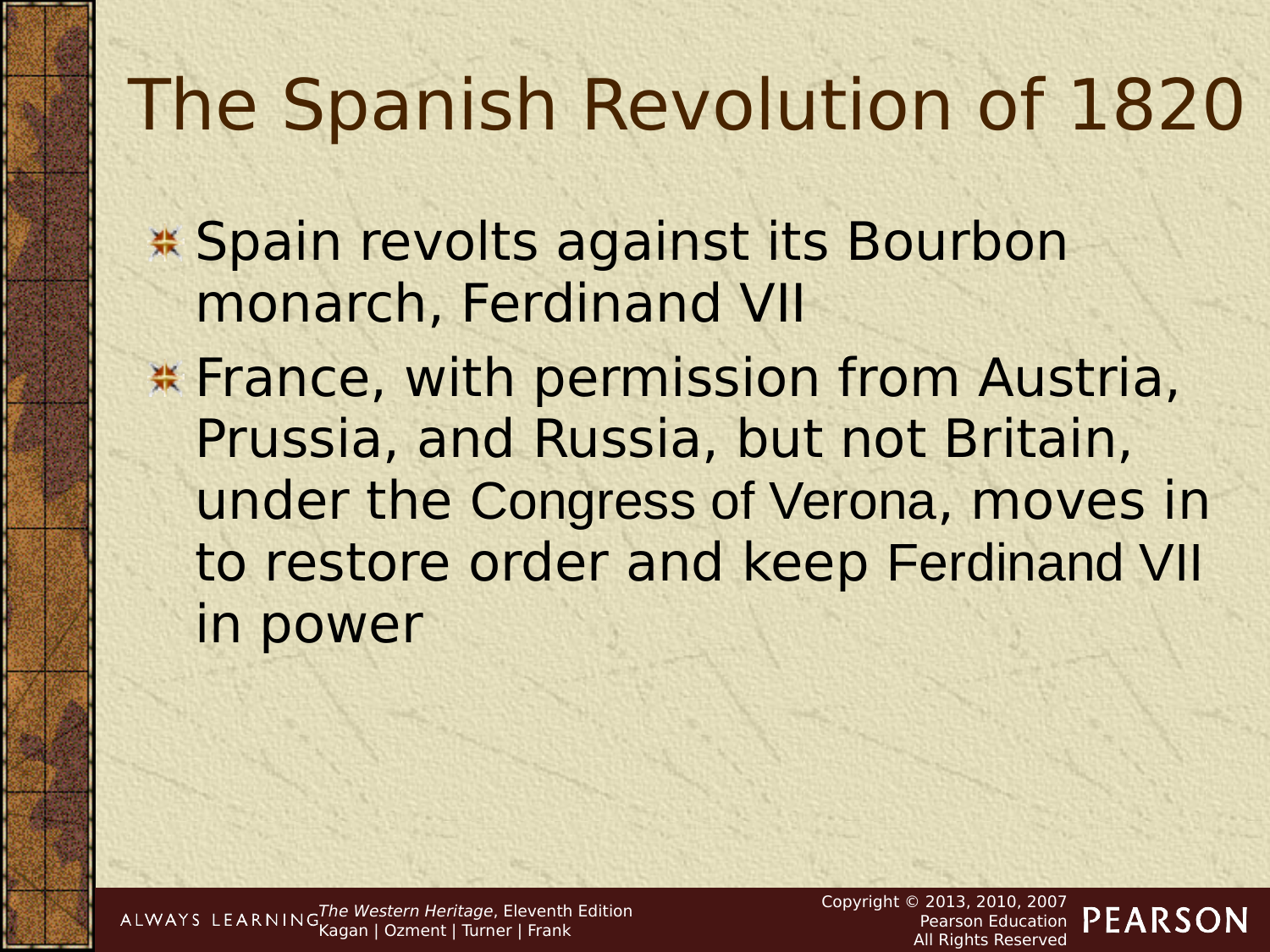

The Spanish Revolution of 1820
Spain revolts against its Bourbon monarch, Ferdinand VII
France, with permission from Austria, Prussia, and Russia, but not Britain, under the Congress of Verona, moves in to restore order and keep Ferdinand VII in power